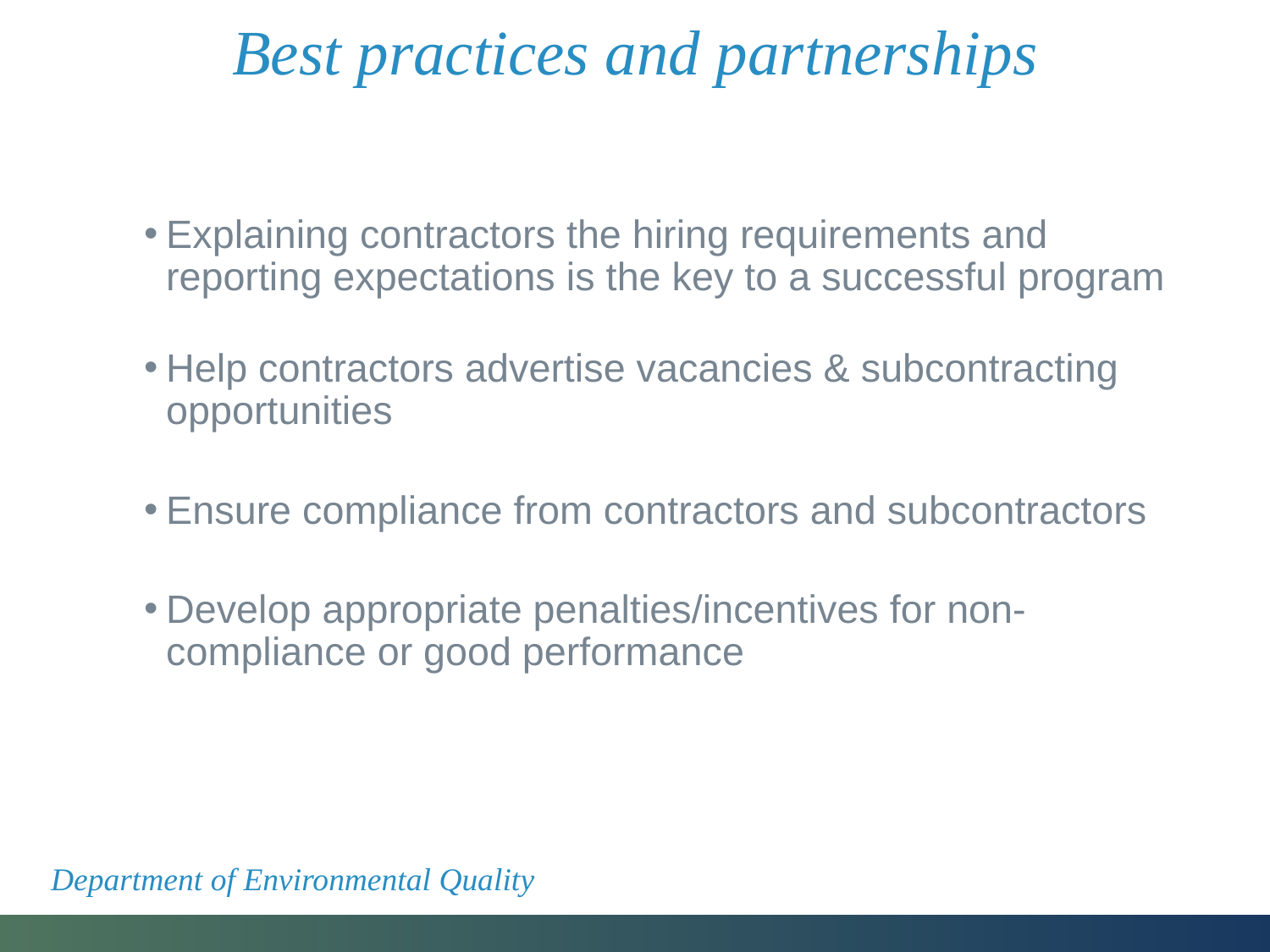

# Best practices and partnerships

Explaining contractors the hiring requirements and reporting expectations is the key to a successful program

Help contractors advertise vacancies & subcontracting opportunities

Ensure compliance from contractors and subcontractors

Develop appropriate penalties/incentives for non-compliance or good performance

Department of Environmental Quality